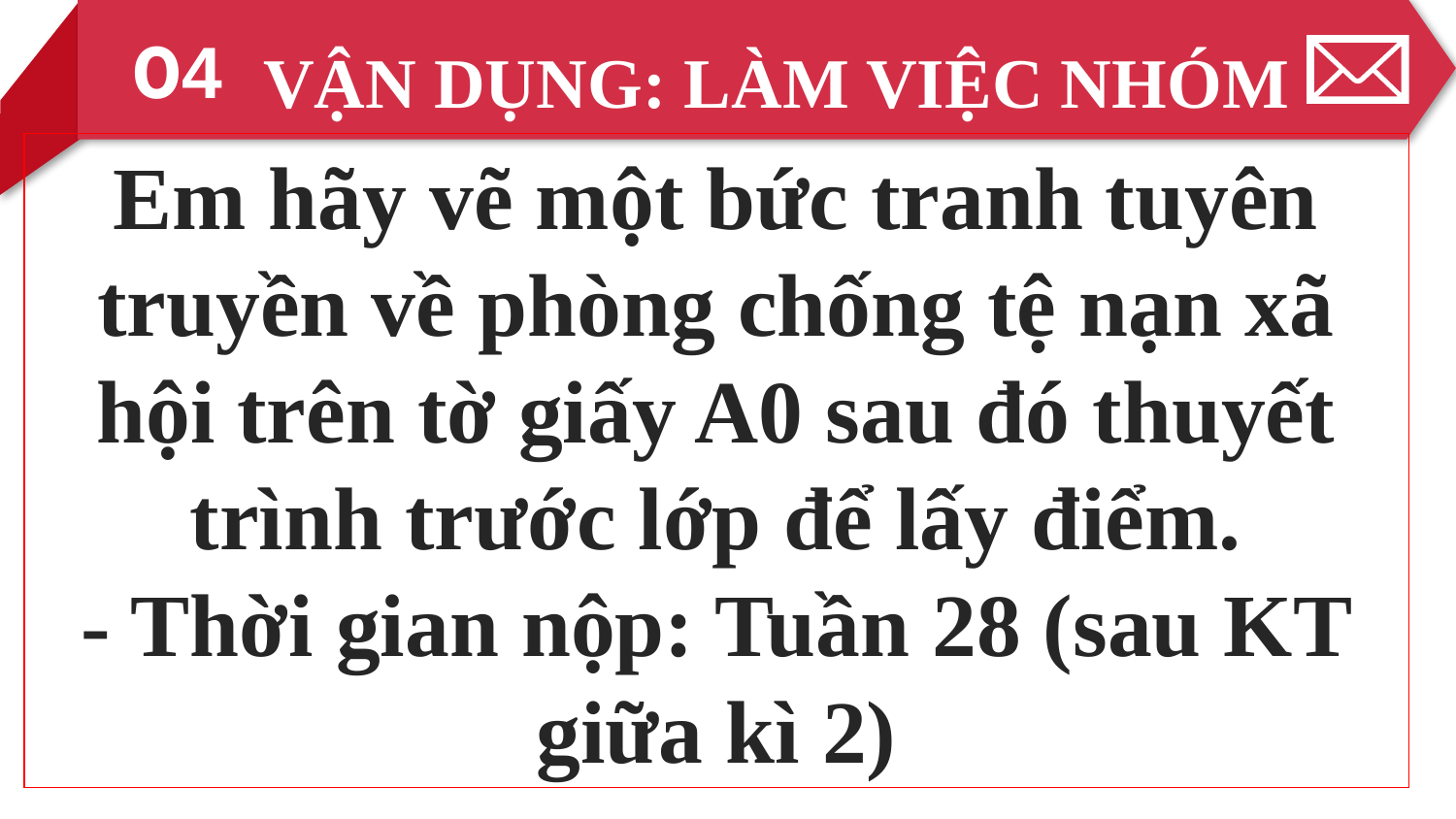

04
VẬN DỤNG: LÀM VIỆC NHÓM

Em hãy vẽ một bức tranh tuyên truyền về phòng chống tệ nạn xã hội trên tờ giấy A0 sau đó thuyết trình trước lớp để lấy điểm.
- Thời gian nộp: Tuần 28 (sau KT giữa kì 2)